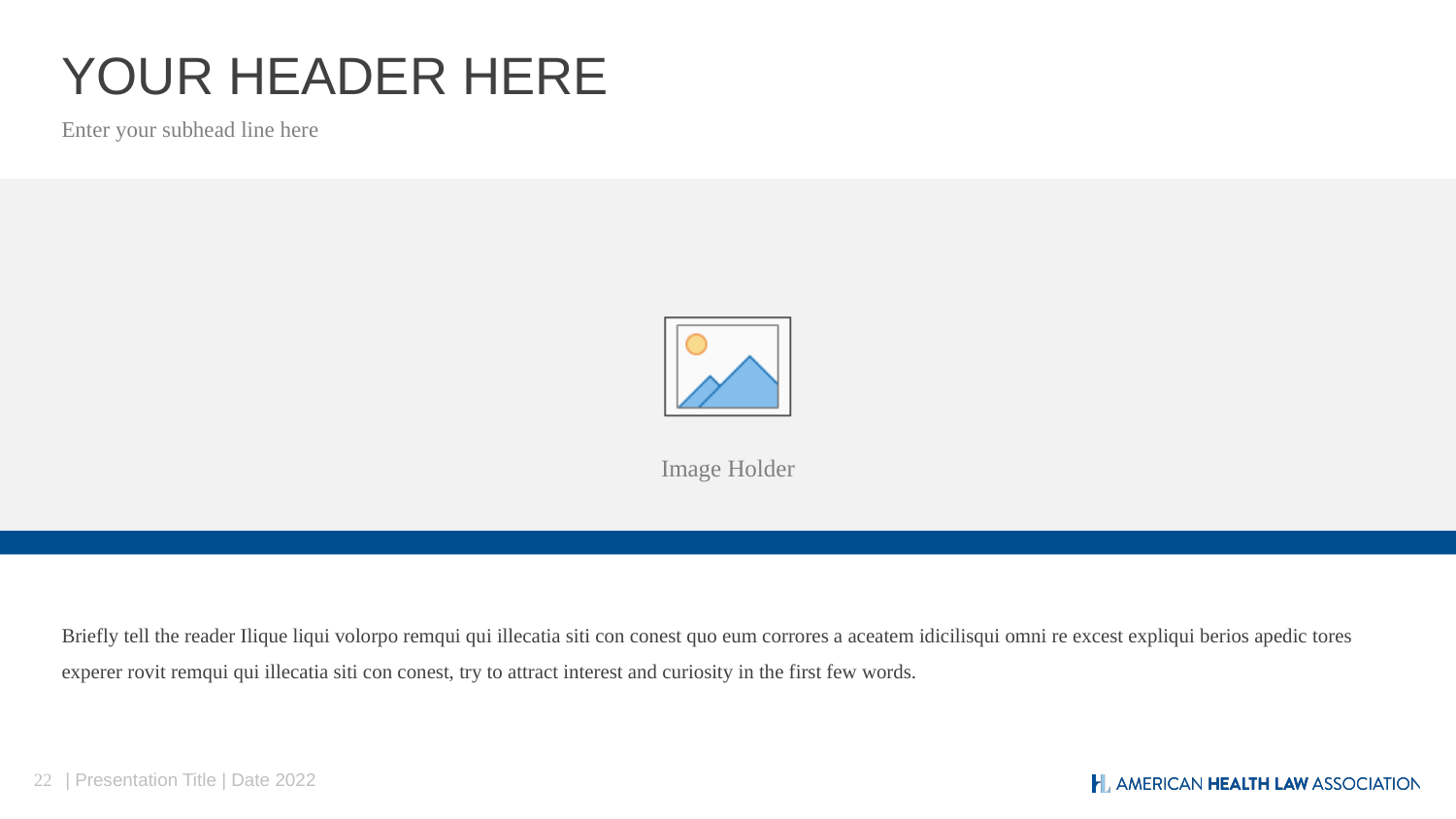

# YOUR HEADER HERE
Enter your subhead line here

Briefly tell the reader Ilique liqui volorpo remqui qui illecatia siti con conest quo eum corrores a aceatem idicilisqui omni re excest expliqui berios apedic tores experer rovit remqui qui illecatia siti con conest, try to attract interest and curiosity in the first few words.